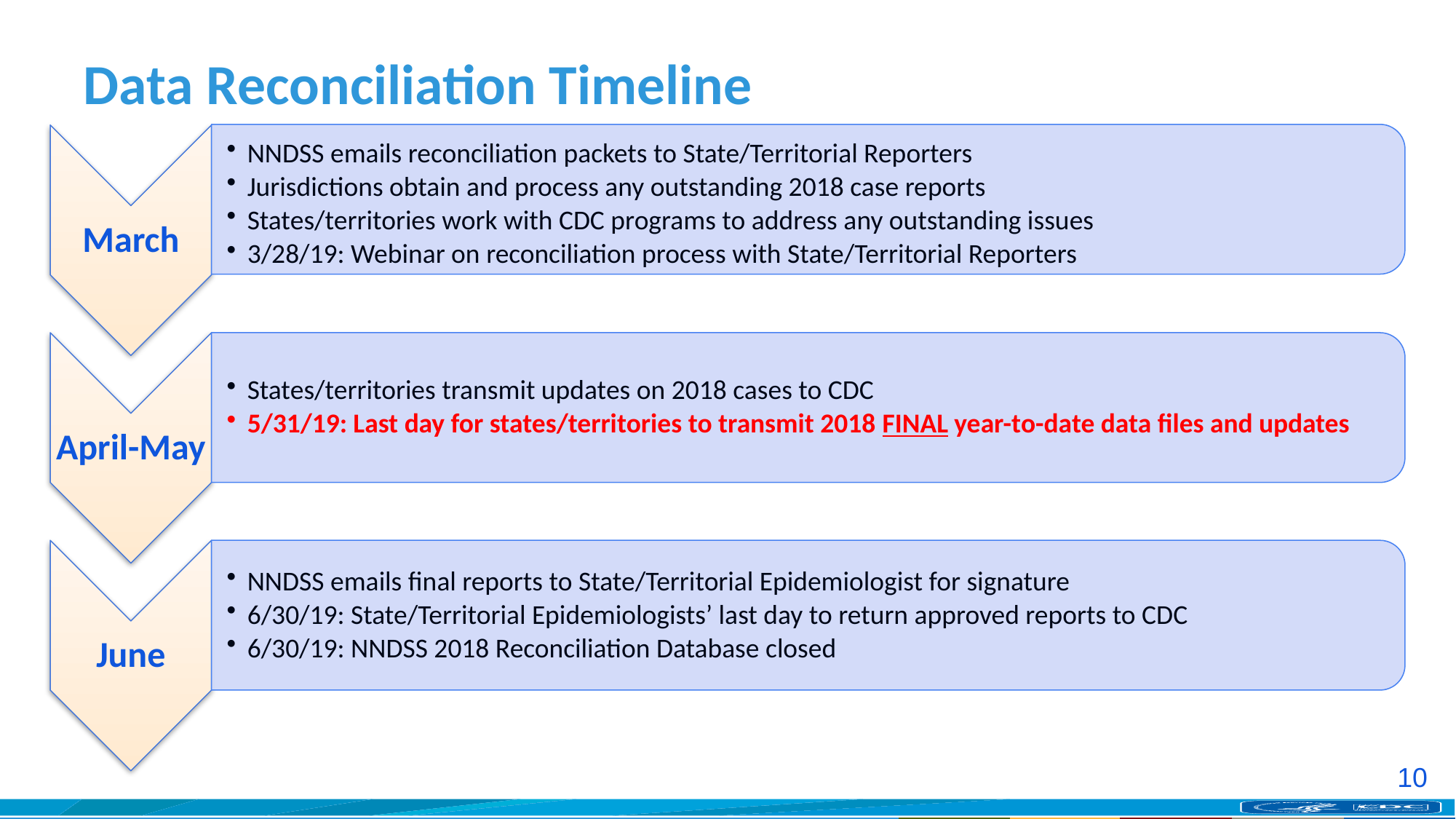

# Data Reconciliation Timeline
March

NNDSS emails reconciliation packets to State/Territorial Reporters
Jurisdictions obtain and process any outstanding 2018 case reports
States/territories work with CDC programs to address any outstanding issues
3/28/19: Webinar on reconciliation process with State/Territorial Reporters

April-May
States/territories transmit updates on 2018 cases to CDC
5/31/19: Last day for states/territories to transmit 2018 FINAL year-to-date data files and updates
June
NNDSS emails final reports to State/Territorial Epidemiologist for signature
6/30/19: State/Territorial Epidemiologists’ last day to return approved reports to CDC
6/30/19: NNDSS 2018 Reconciliation Database closed